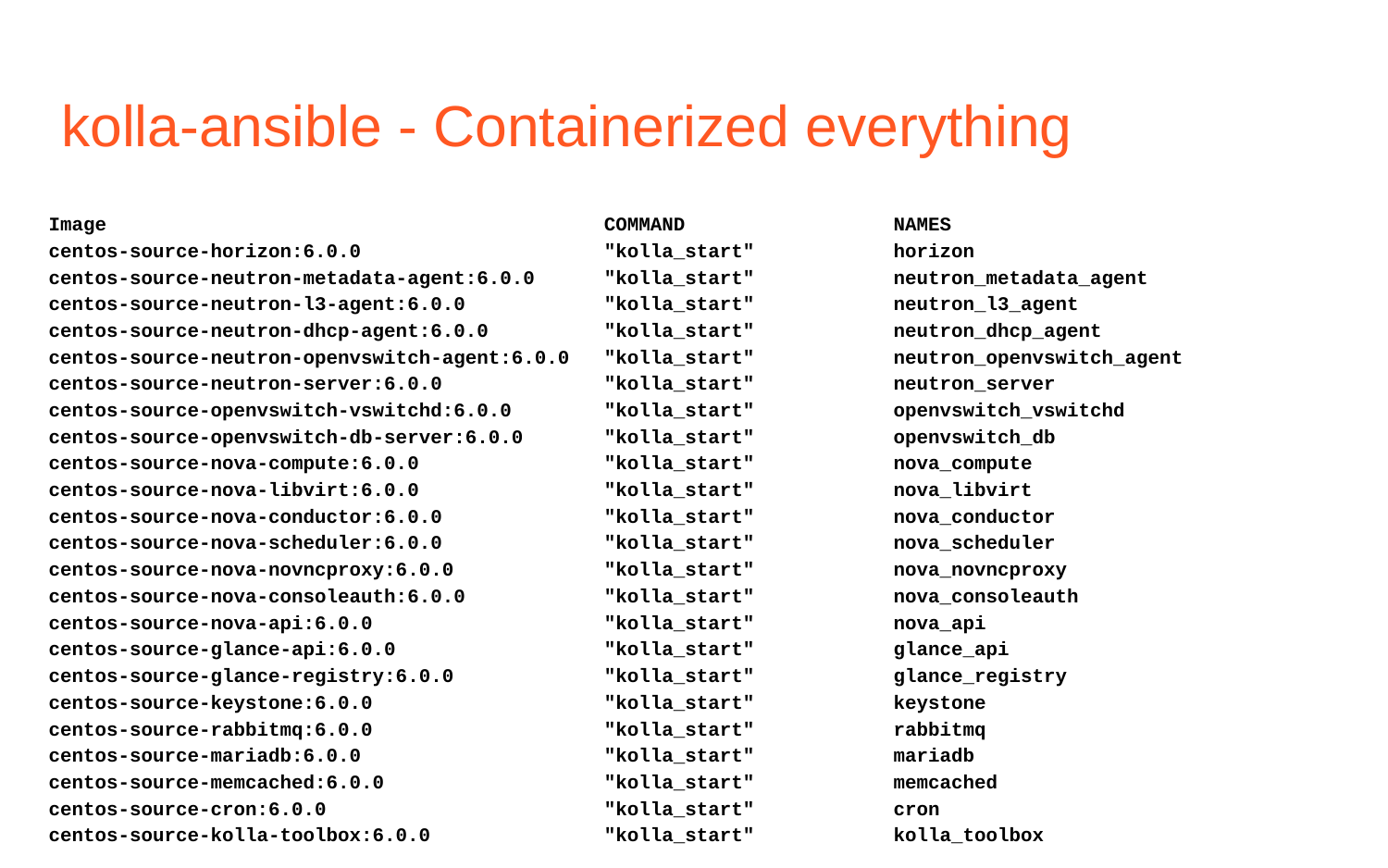

# kolla-ansible - Containerized everything
   Image                                           COMMAND                  NAMES
   centos-source-horizon:6.0.0                     "kolla_start"            horizon
   centos-source-neutron-metadata-agent:6.0.0      "kolla_start"            neutron_metadata_agent
   centos-source-neutron-l3-agent:6.0.0            "kolla_start"            neutron_l3_agent
   centos-source-neutron-dhcp-agent:6.0.0          "kolla_start"            neutron_dhcp_agent
   centos-source-neutron-openvswitch-agent:6.0.0   "kolla_start"            neutron_openvswitch_agent
   centos-source-neutron-server:6.0.0              "kolla_start"            neutron_server
   centos-source-openvswitch-vswitchd:6.0.0        "kolla_start"            openvswitch_vswitchd
   centos-source-openvswitch-db-server:6.0.0       "kolla_start"            openvswitch_db
   centos-source-nova-compute:6.0.0                "kolla_start"            nova_compute
   centos-source-nova-libvirt:6.0.0                "kolla_start"            nova_libvirt
   centos-source-nova-conductor:6.0.0              "kolla_start"            nova_conductor
   centos-source-nova-scheduler:6.0.0              "kolla_start"            nova_scheduler
   centos-source-nova-novncproxy:6.0.0             "kolla_start"            nova_novncproxy
   centos-source-nova-consoleauth:6.0.0            "kolla_start"            nova_consoleauth
   centos-source-nova-api:6.0.0                    "kolla_start"            nova_api
   centos-source-glance-api:6.0.0                  "kolla_start"            glance_api
   centos-source-glance-registry:6.0.0             "kolla_start"            glance_registry
   centos-source-keystone:6.0.0                    "kolla_start"            keystone
   centos-source-rabbitmq:6.0.0                    "kolla_start"            rabbitmq
   centos-source-mariadb:6.0.0                     "kolla_start"            mariadb
   centos-source-memcached:6.0.0                   "kolla_start"            memcached
   centos-source-cron:6.0.0                        "kolla_start"            cron
   centos-source-kolla-toolbox:6.0.0               "kolla_start"            kolla_toolbox